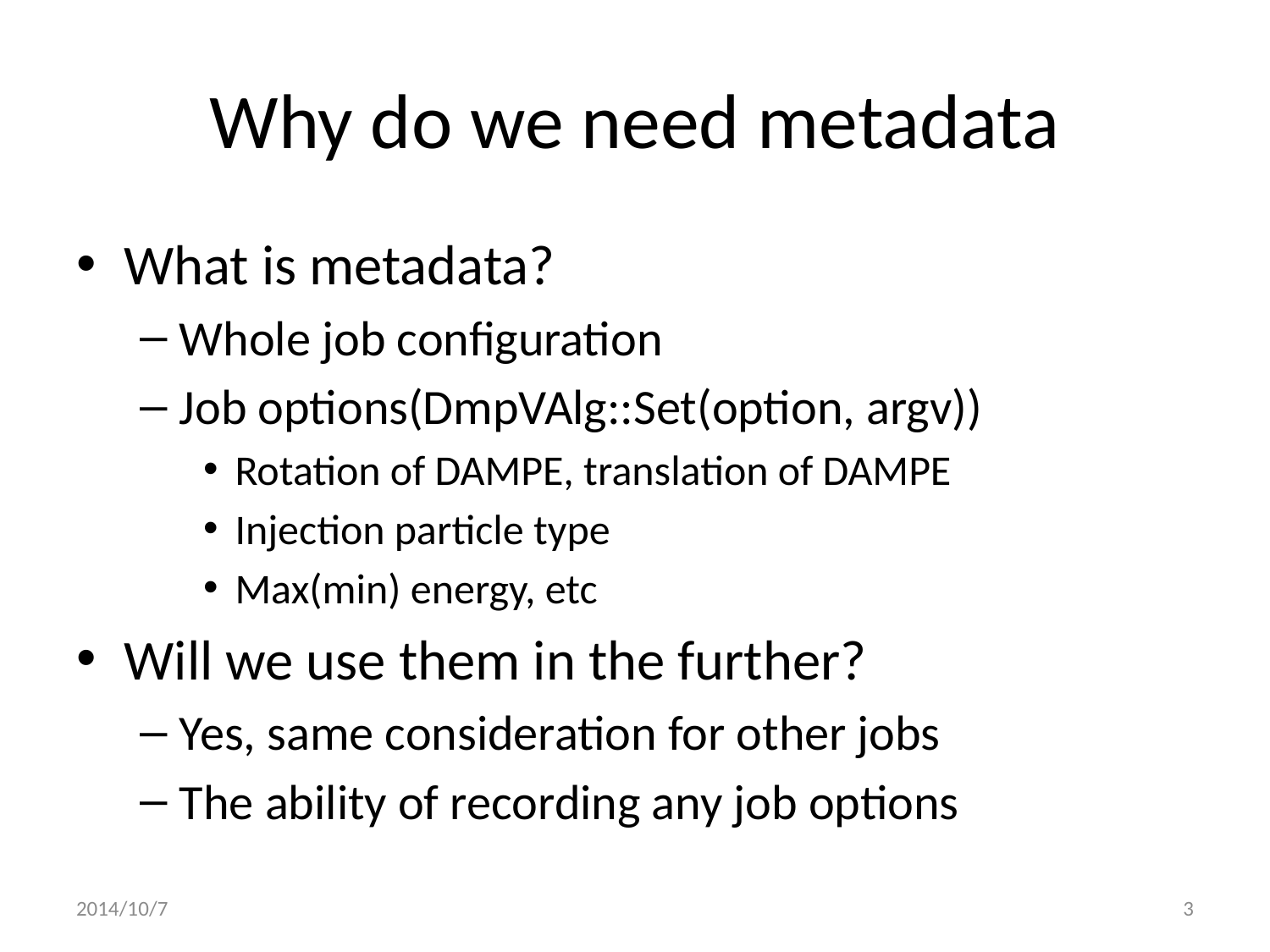

# Why do we need metadata
What is metadata?
Whole job configuration
Job options(DmpVAlg::Set(option, argv))
Rotation of DAMPE, translation of DAMPE
Injection particle type
Max(min) energy, etc
Will we use them in the further?
Yes, same consideration for other jobs
The ability of recording any job options

2014/10/7
3